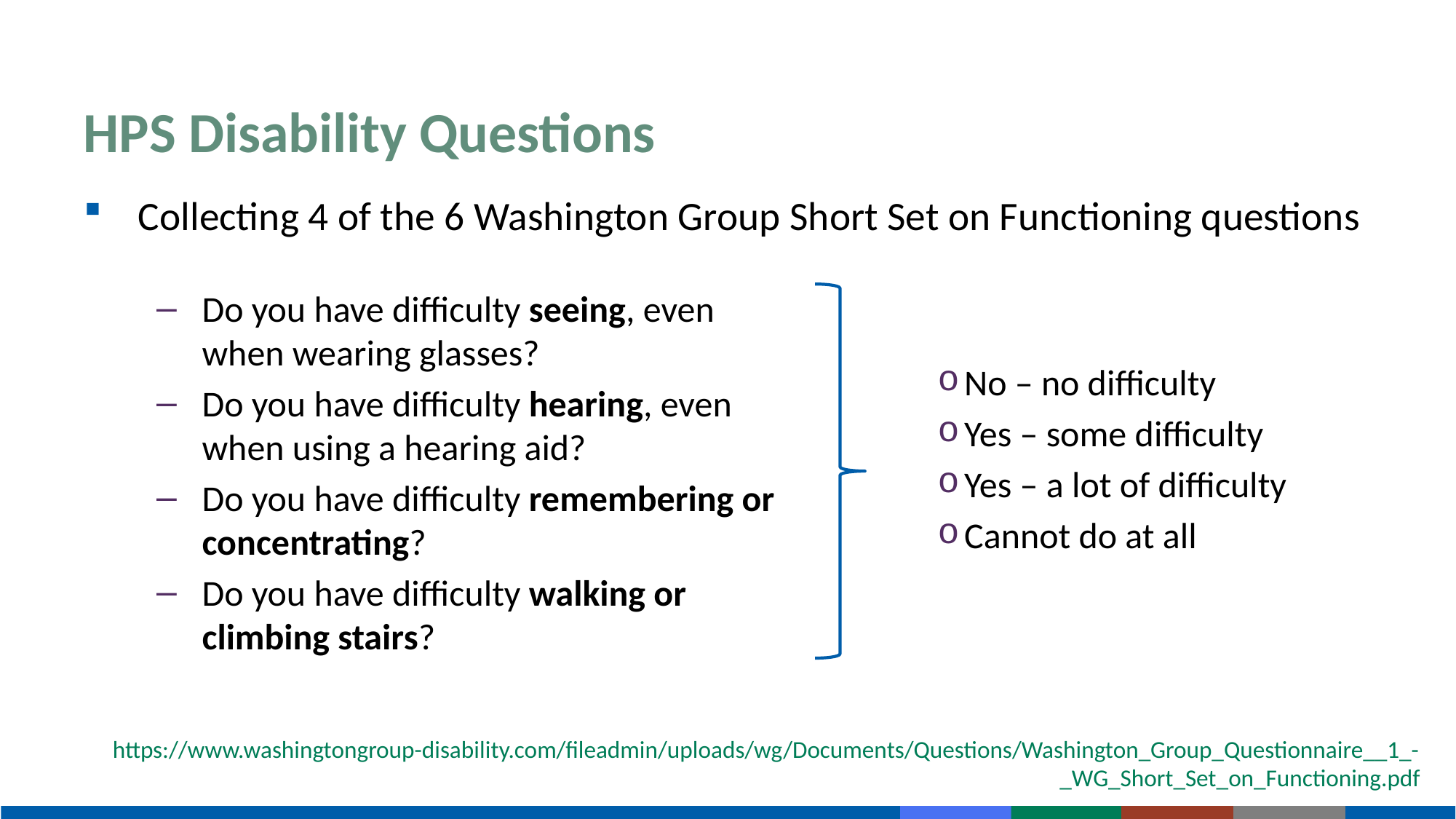

# HPS Disability Questions
Collecting 4 of the 6 Washington Group Short Set on Functioning questions

Do you have difficulty seeing, even when wearing glasses?
Do you have difficulty hearing, even when using a hearing aid?
Do you have difficulty remembering or concentrating?
Do you have difficulty walking or climbing stairs?

No – no difficulty
Yes – some difficulty
Yes – a lot of difficulty
Cannot do at all

https://www.washingtongroup-disability.com/fileadmin/uploads/wg/Documents/Questions/Washington_Group_Questionnaire__1_-_WG_Short_Set_on_Functioning.pdf